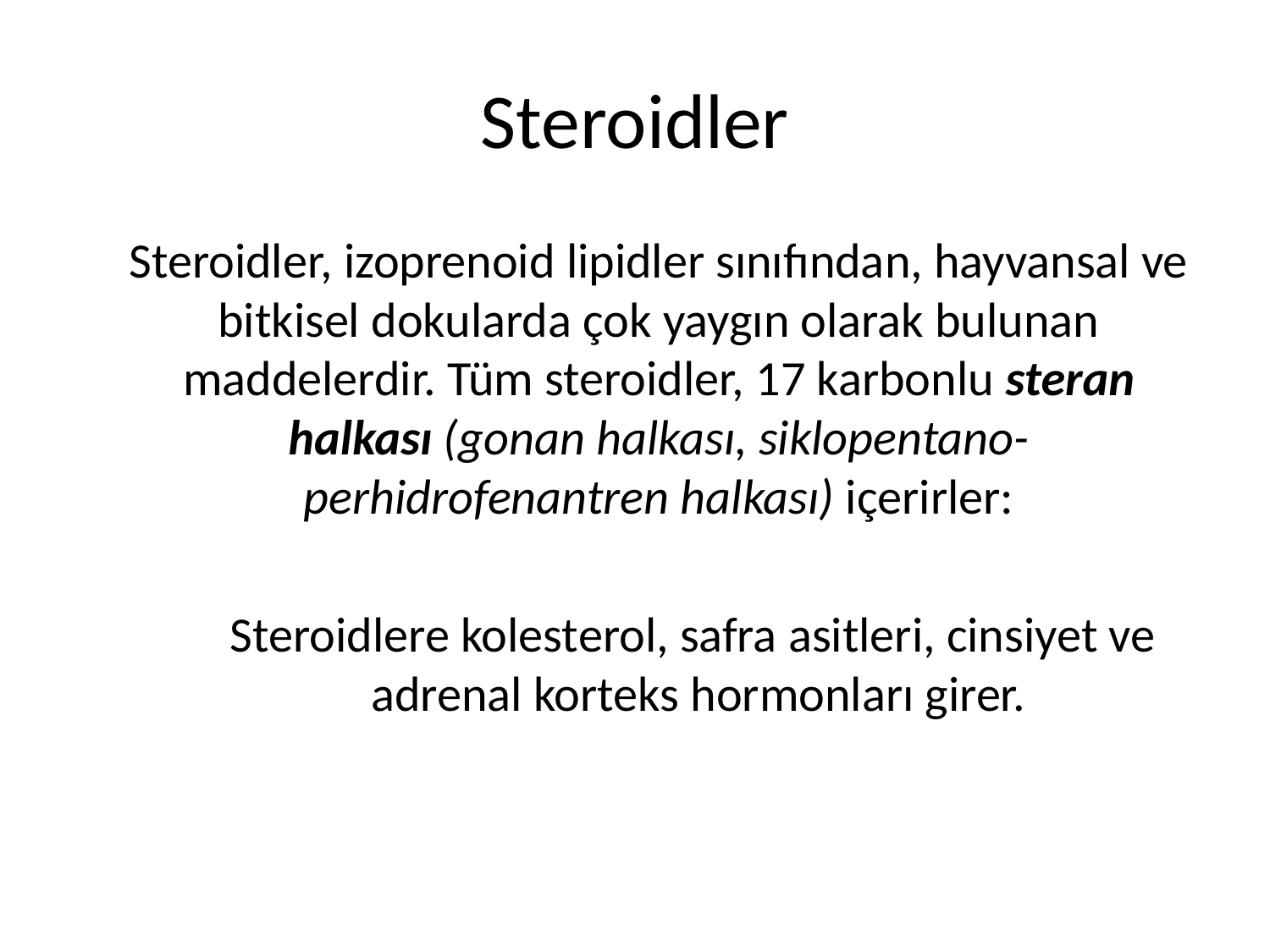

# Steroidler
	Steroidler, izoprenoid lipidler sınıfından, hayvansal ve bitkisel dokularda çok yaygın olarak bulunan maddelerdir. Tüm steroidler, 17 karbonlu steran halkası (gonan halkası, siklopentano-perhidrofenantren halkası) içerirler:

	Steroidlere kolesterol, safra asitleri, cinsiyet ve 	adrenal korteks hormonları girer.